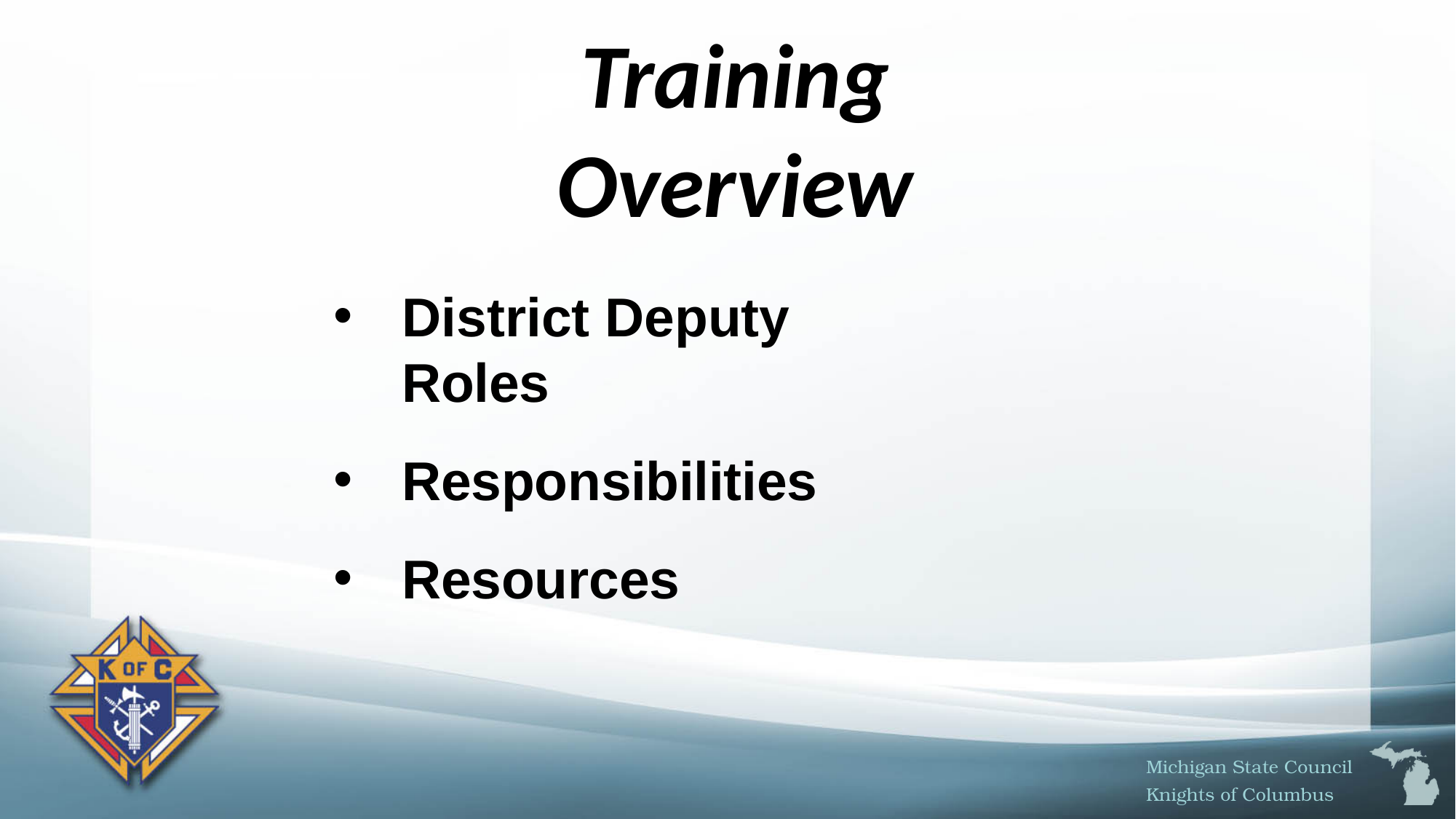

# Training Overview
District Deputy Roles
Responsibilities
Resources